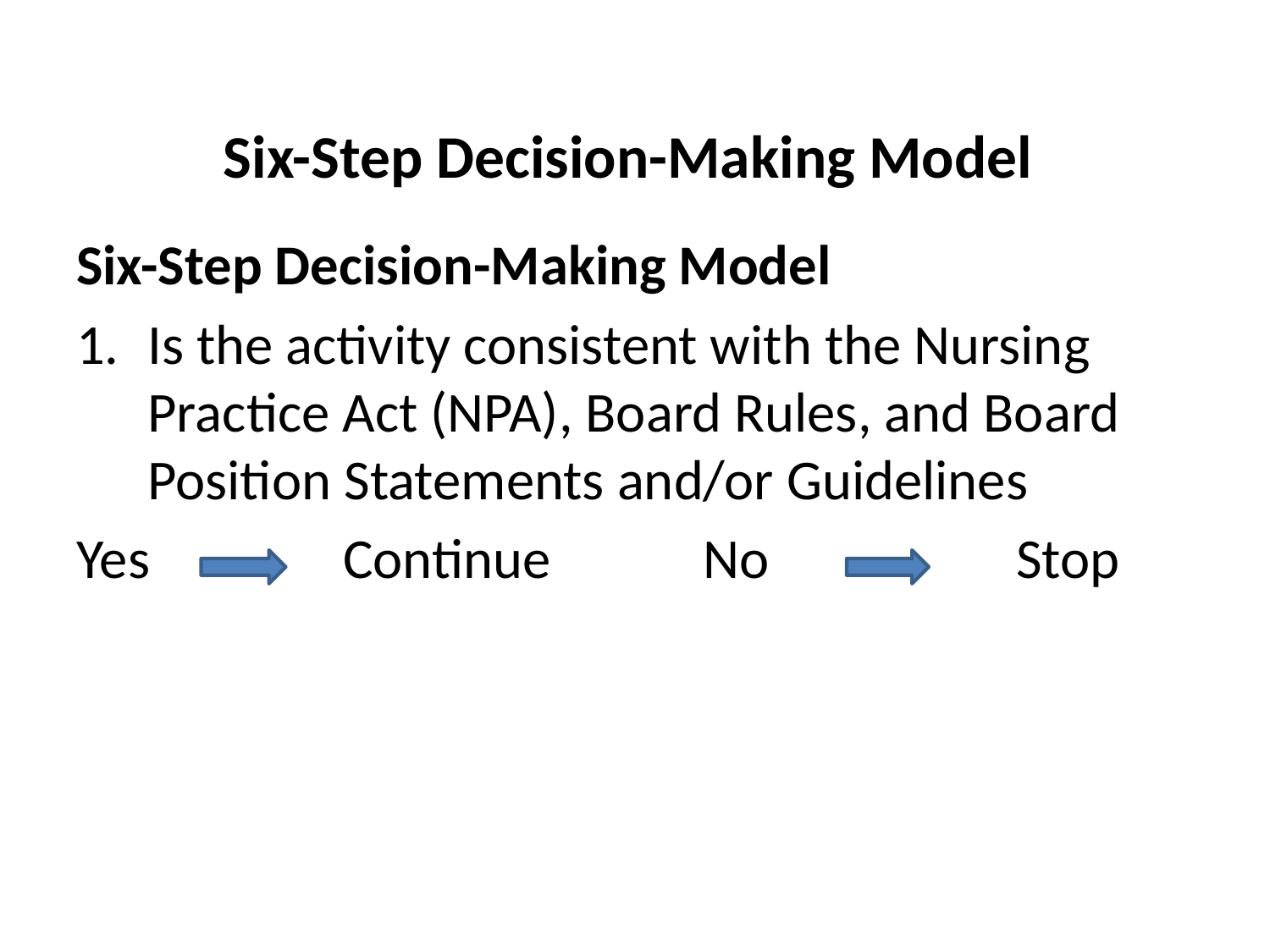

# Six-Step Decision-Making Model
Six-Step Decision-Making Model
Is the activity consistent with the Nursing Practice Act (NPA), Board Rules, and Board Position Statements and/or Guidelines
Yes   	           Continue            No		    Stop